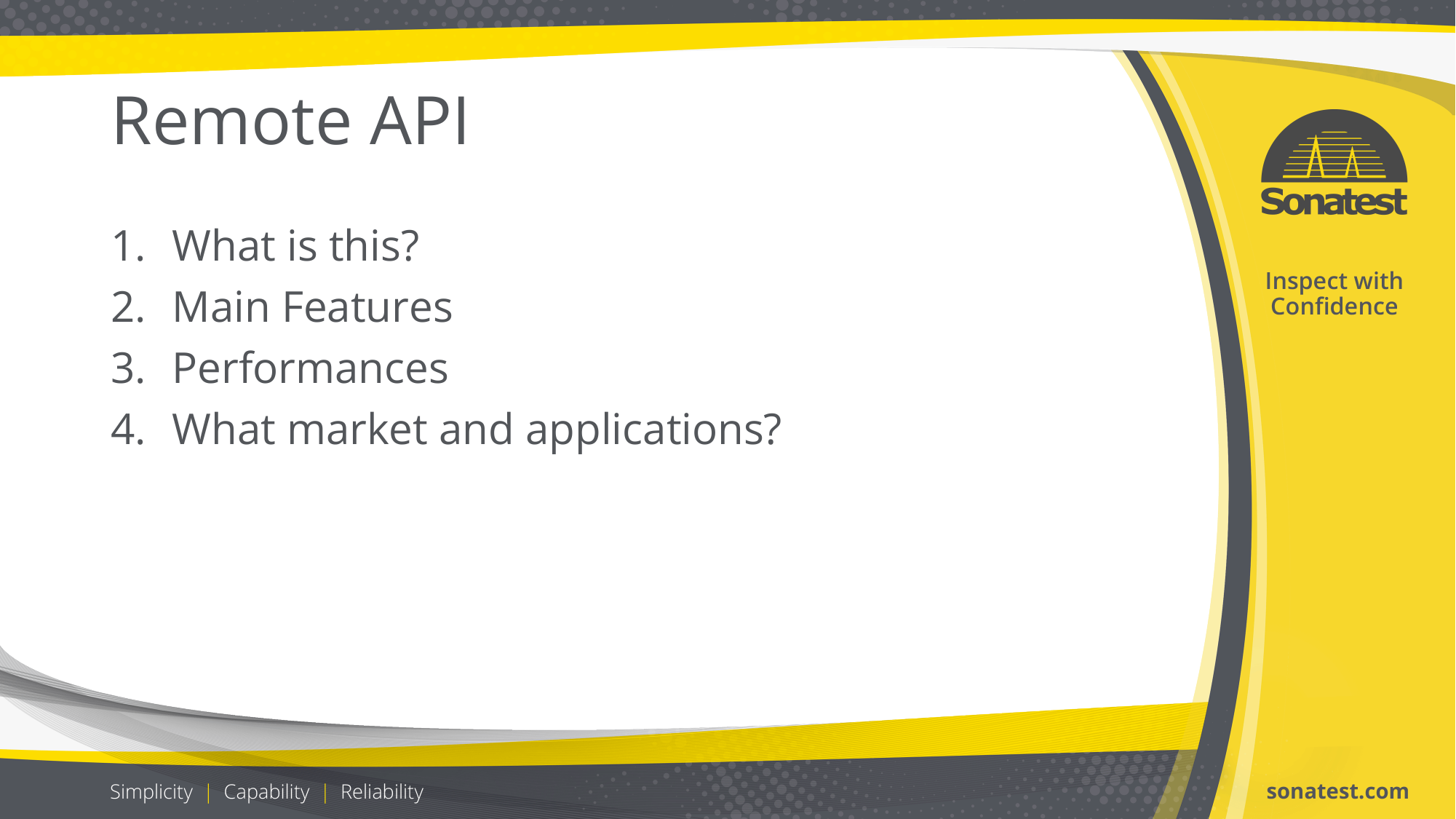

# Remote API
What is this?
Main Features
Performances
What market and applications?